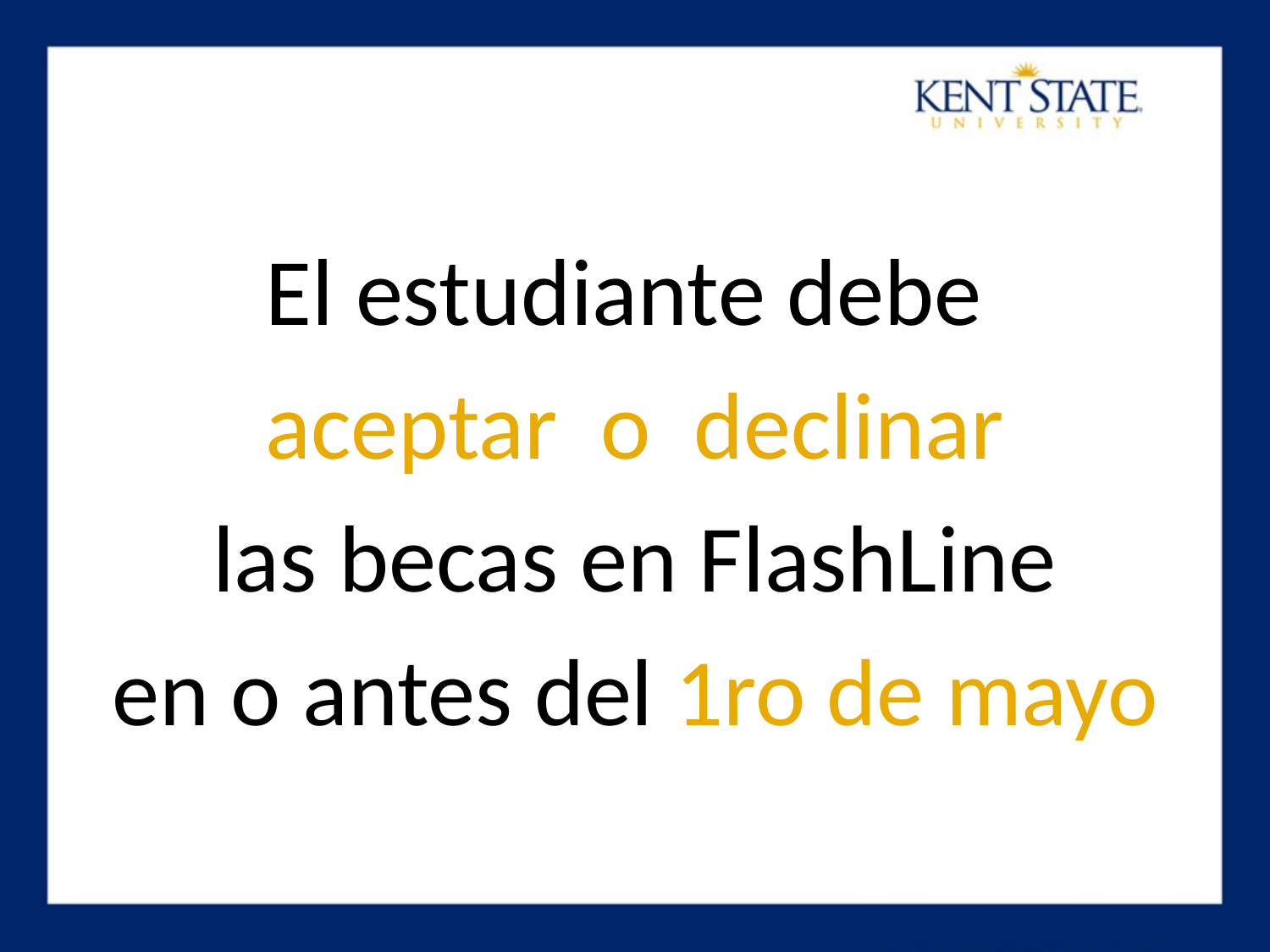

El estudiante debe
aceptar  o  declinar
las becas en FlashLine
en o antes del 1ro de mayo